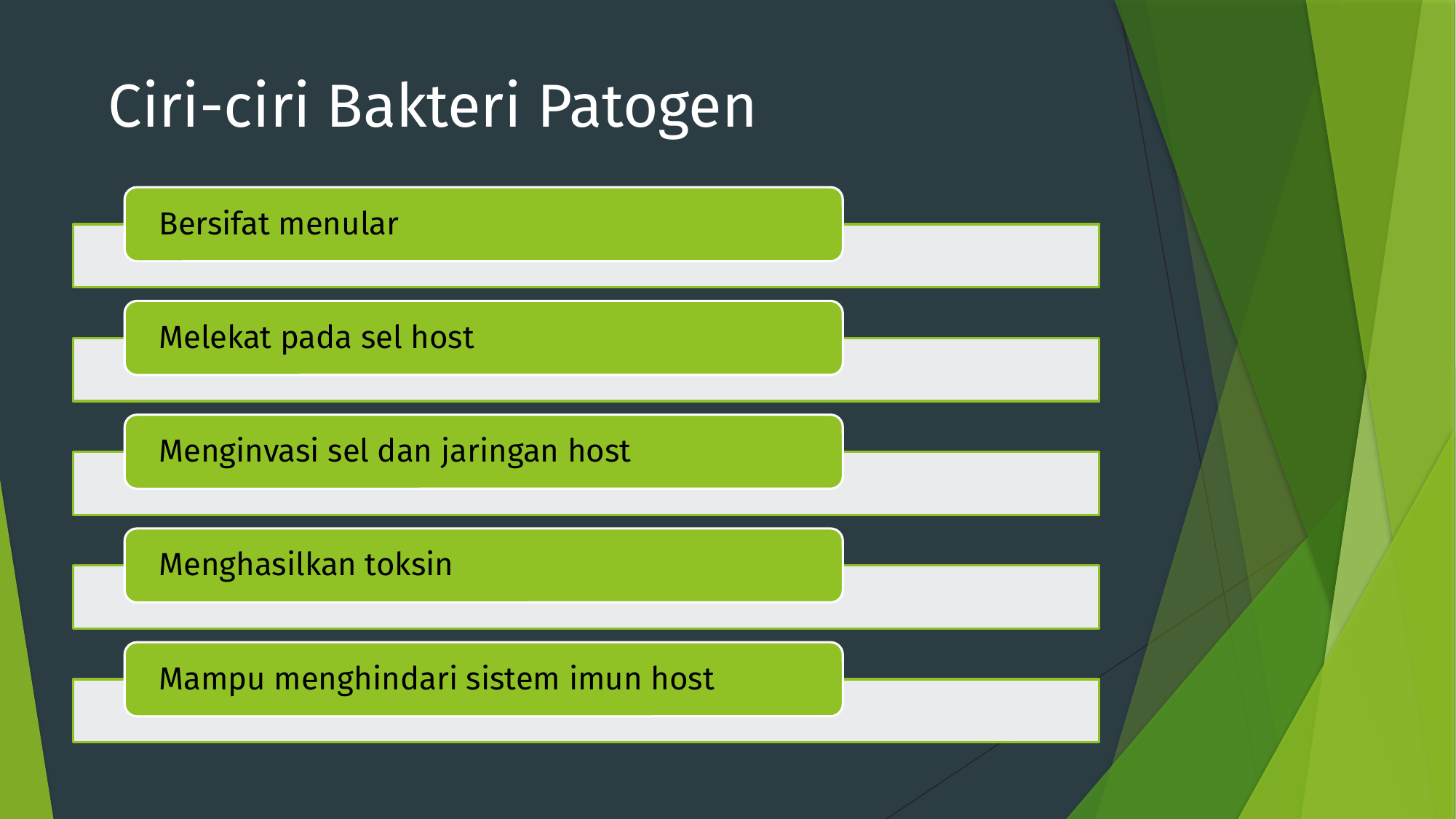

Ciri-ciri Bakteri Patogen
Bersifat menular
Melekat pada sel host
Menginvasi sel dan jaringan host
Menghasilkan toksin
Mampu menghindari sistem imun host